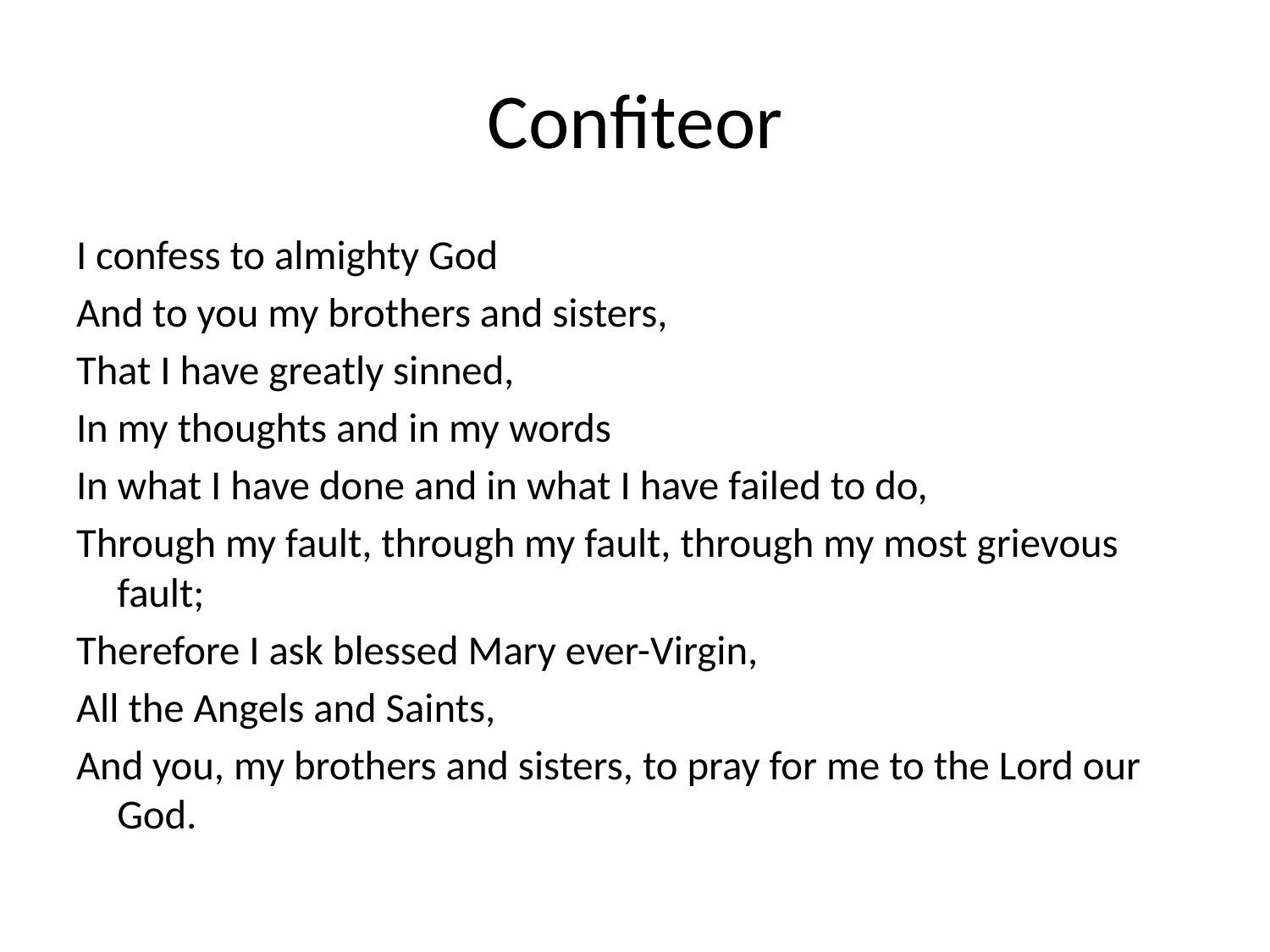

# Confiteor
I confess to almighty God
And to you my brothers and sisters,
That I have greatly sinned,
In my thoughts and in my words
In what I have done and in what I have failed to do,
Through my fault, through my fault, through my most grievous fault;
Therefore I ask blessed Mary ever-Virgin,
All the Angels and Saints,
And you, my brothers and sisters, to pray for me to the Lord our God.